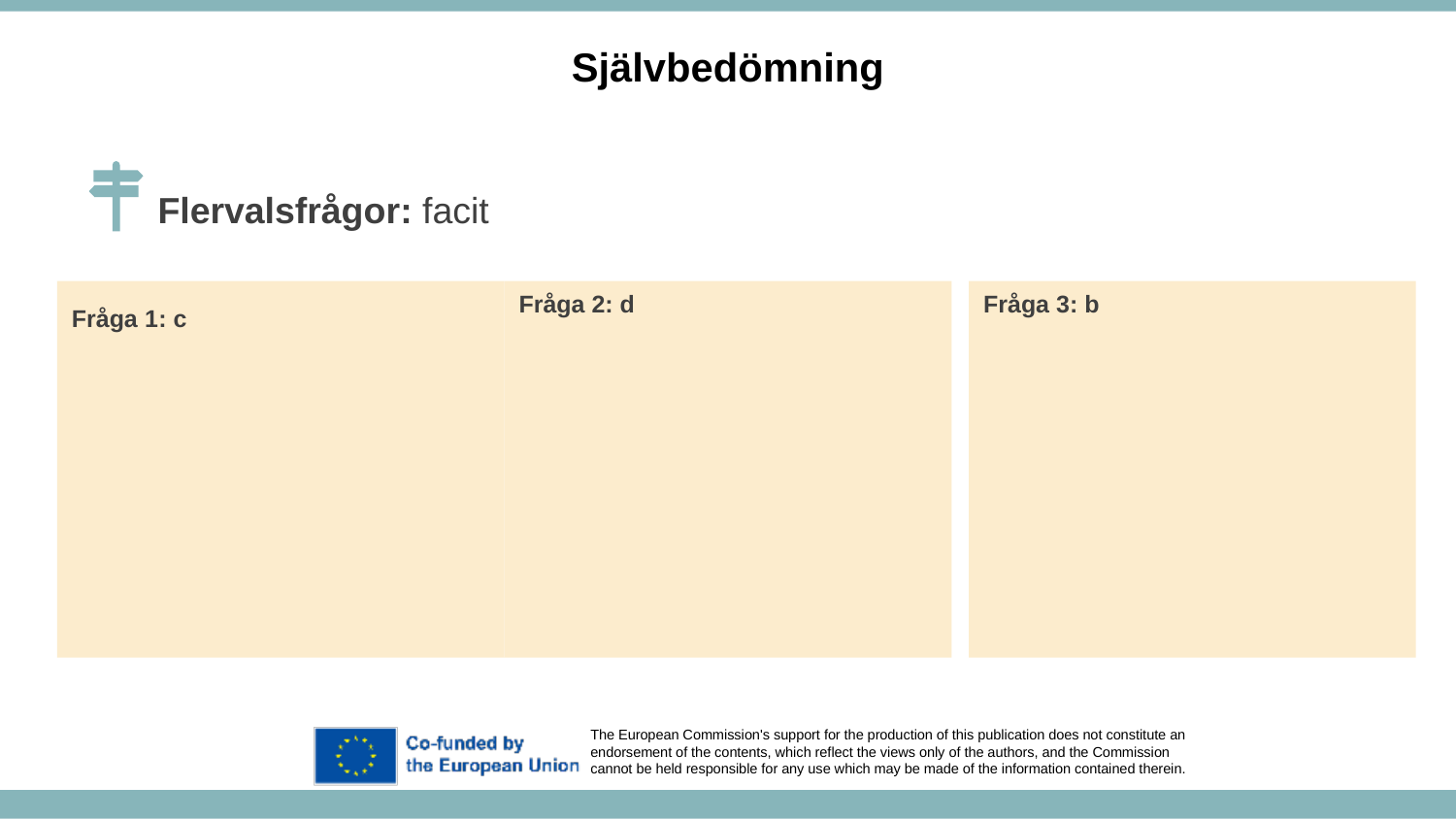

Självbedömning

Flervalsfrågor: facit
Fråga 1: c
Fråga 2: d
Fråga 3: b